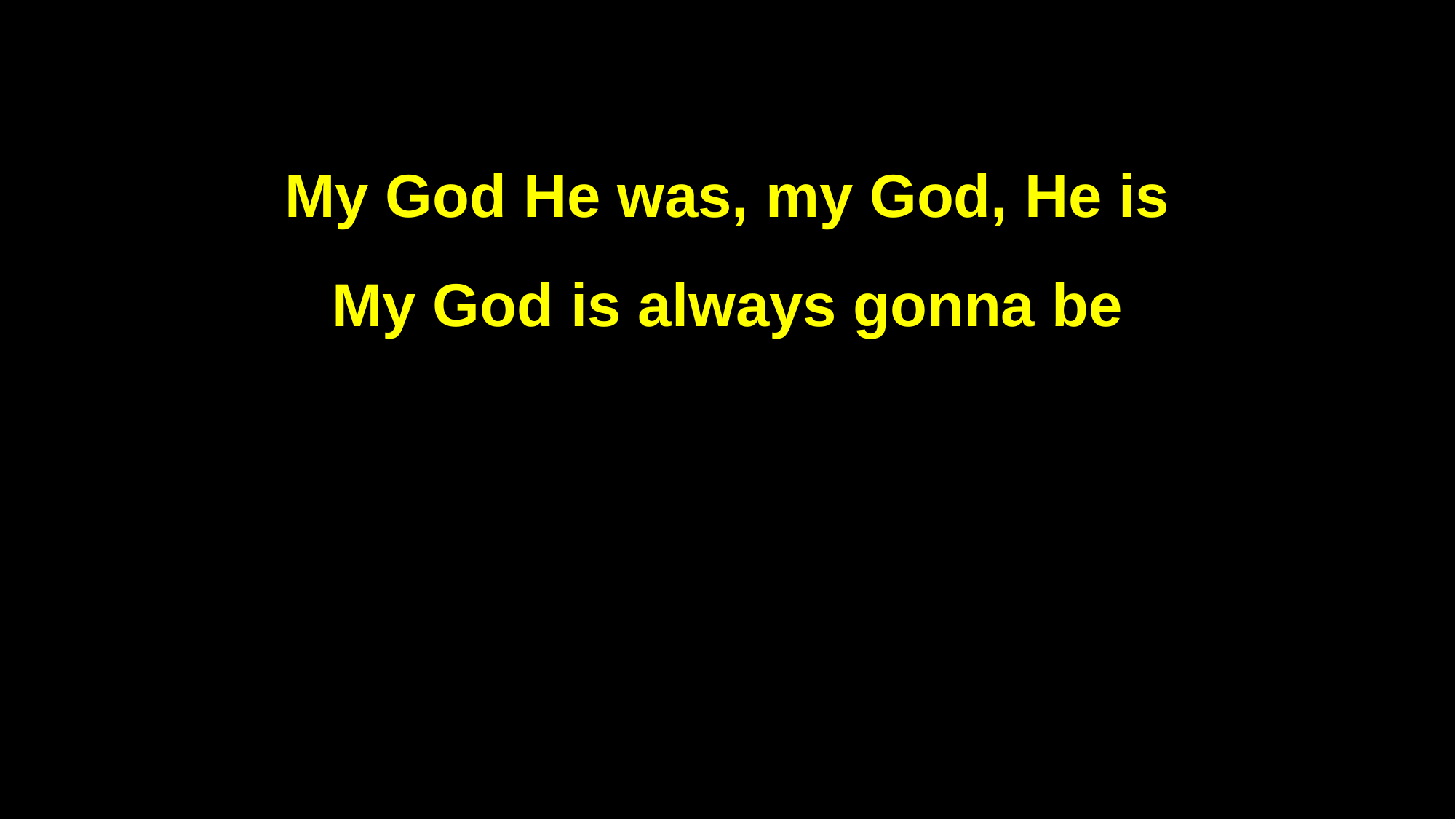

My God He was, my God, He is
My God is always gonna be